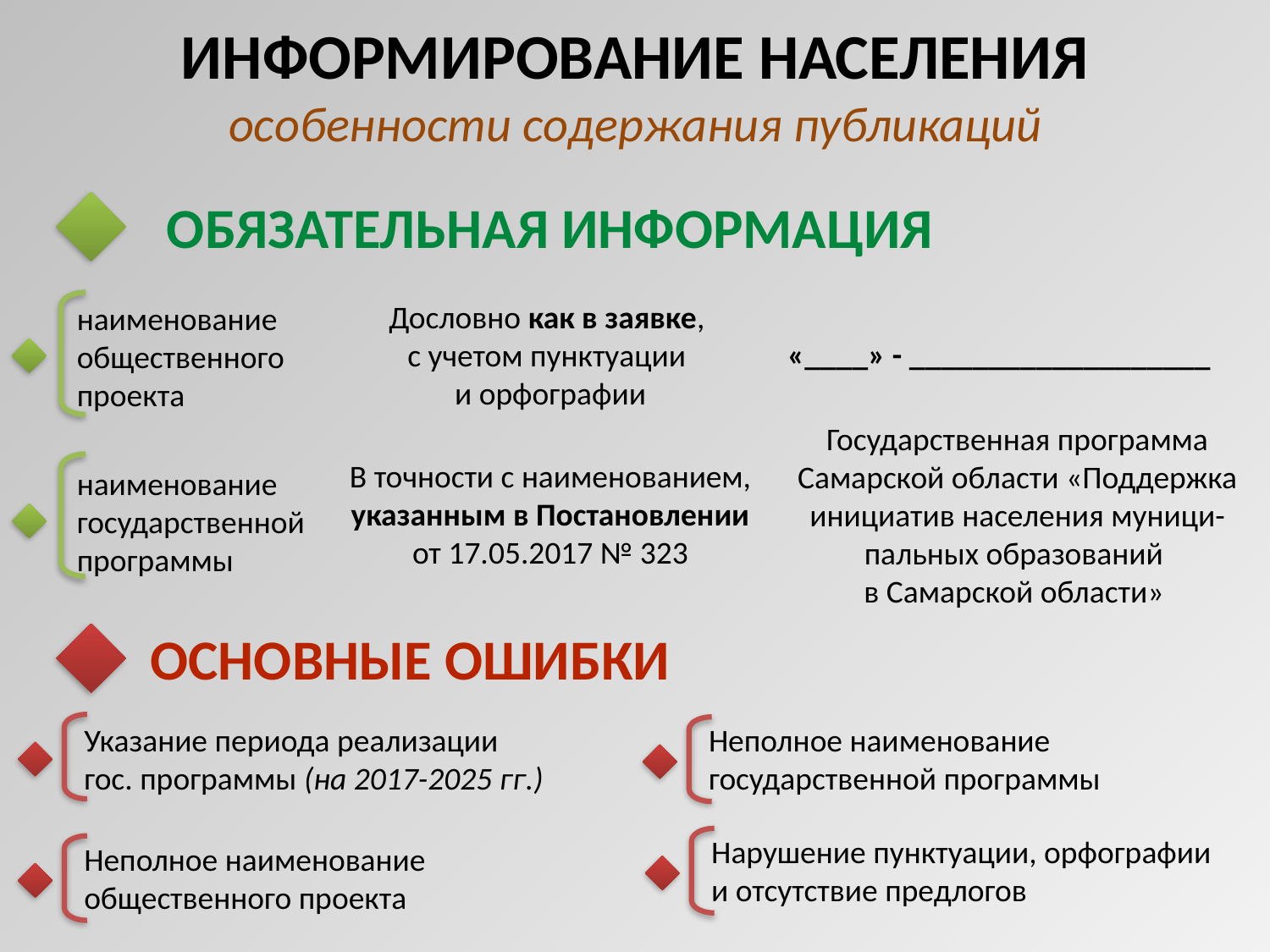

ИНФОРМИРОВАНИЕ НАСЕЛЕНИЯ
особенности содержания публикаций
ОБЯЗАТЕЛЬНАЯ ИНФОРМАЦИЯ

Дословно как в заявке,
с учетом пунктуации
и орфографии

наименование общественного проекта
«____» - ___________________

Государственная программа Самарской области «Поддержка инициатив населения муници-пальных образований
в Самарской области»
В точности с наименованием, указанным в Постановлении от 17.05.2017 № 323

наименование государственной программы

ОСНОВНЫЕ ОШИБКИ

Неполное наименование государственной программы

Указание периода реализации
гос. программы (на 2017-2025 гг.)

Нарушение пунктуации, орфографии
и отсутствие предлогов

Неполное наименование общественного проекта